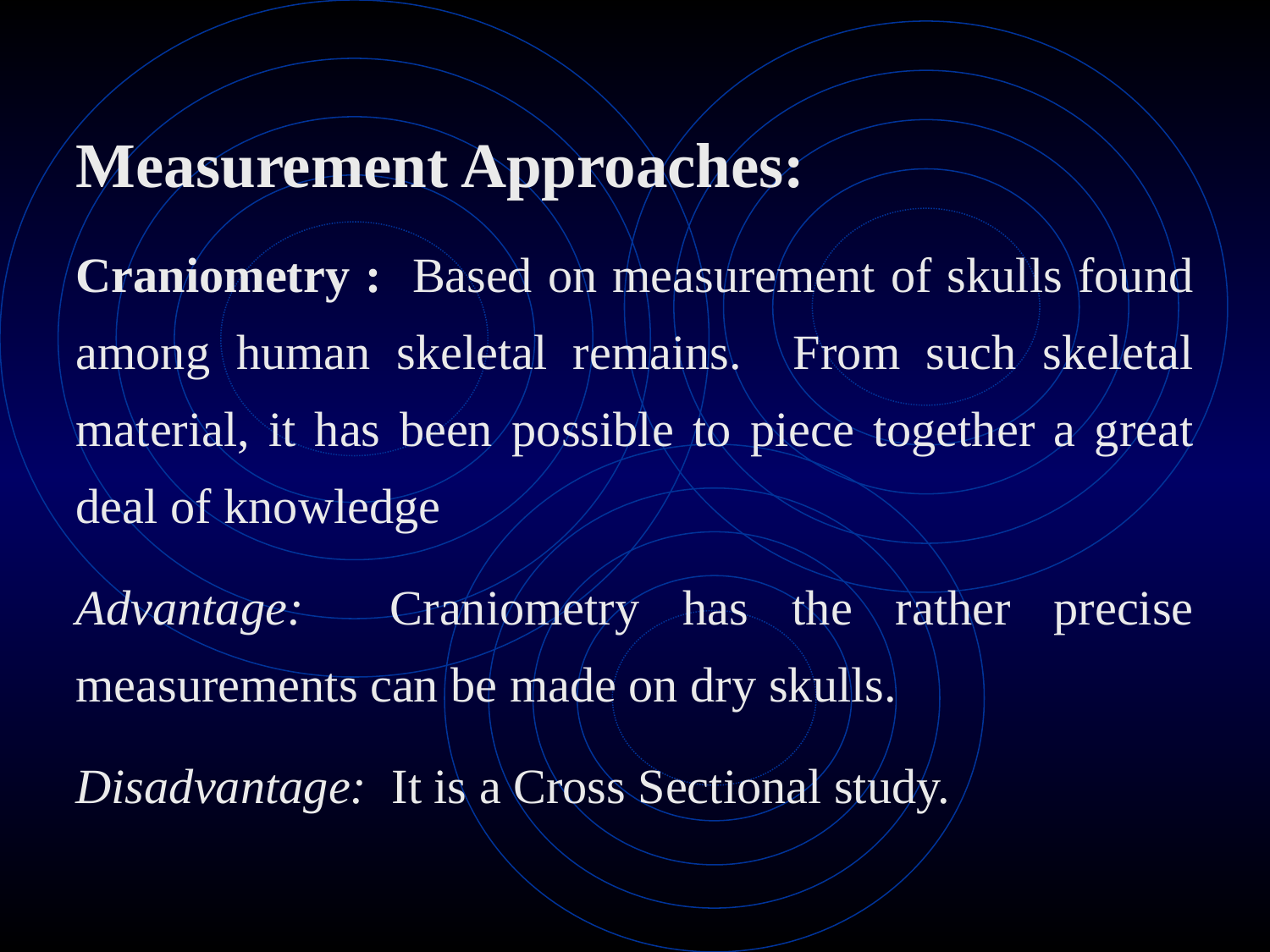

Measurement Approaches:
Craniometry :  Based on measurement of skulls found among human skeletal remains.  From such skeletal material, it has been possible to piece together a great deal of knowledge
Advantage:  Craniometry has the rather precise measurements can be made on dry skulls.
Disadvantage:  It is a Cross Sectional study.